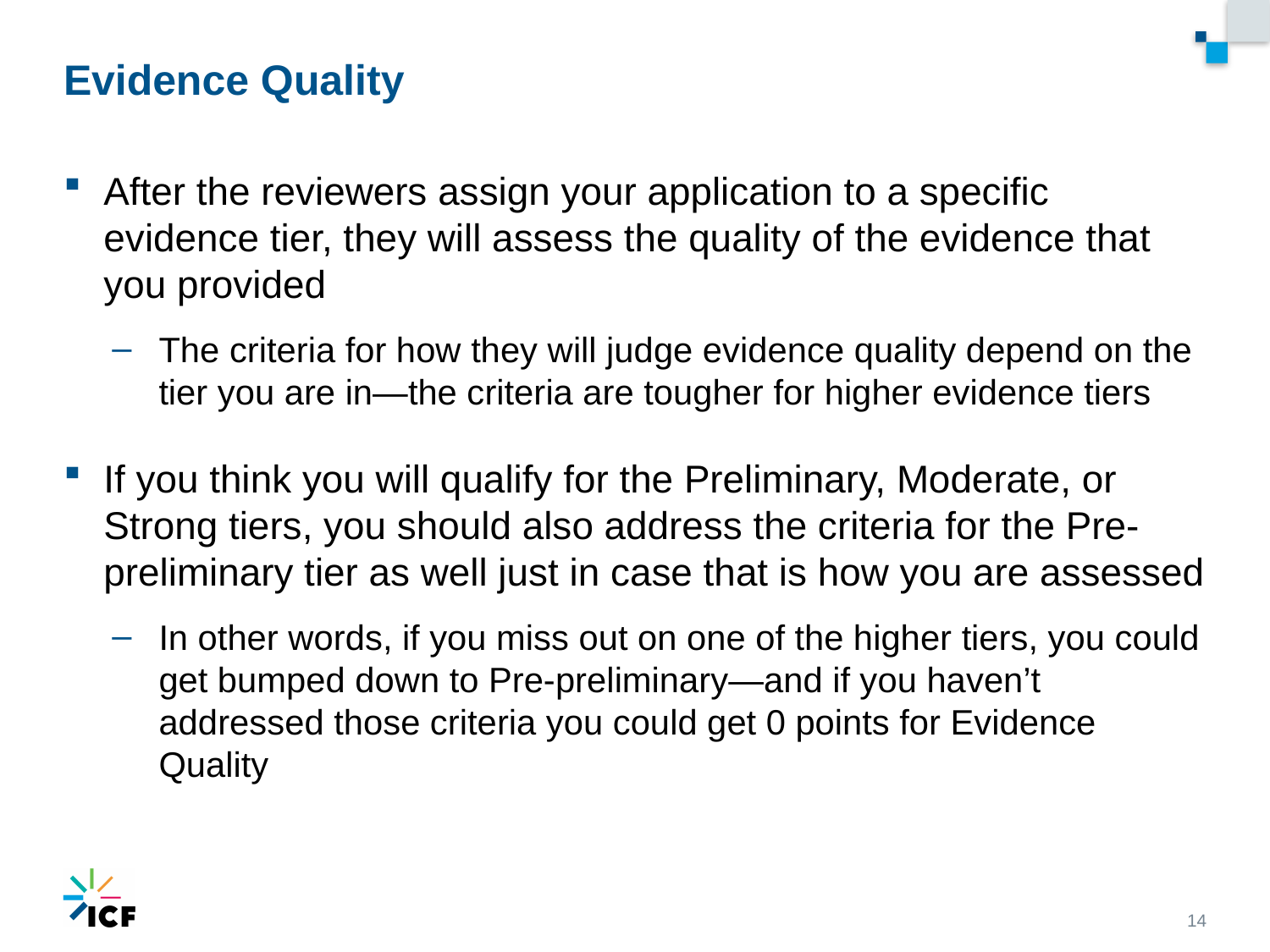

# Evidence Quality
After the reviewers assign your application to a specific evidence tier, they will assess the quality of the evidence that you provided
The criteria for how they will judge evidence quality depend on the tier you are in—the criteria are tougher for higher evidence tiers
If you think you will qualify for the Preliminary, Moderate, or Strong tiers, you should also address the criteria for the Pre-preliminary tier as well just in case that is how you are assessed
In other words, if you miss out on one of the higher tiers, you could get bumped down to Pre-preliminary—and if you haven’t addressed those criteria you could get 0 points for Evidence Quality

14